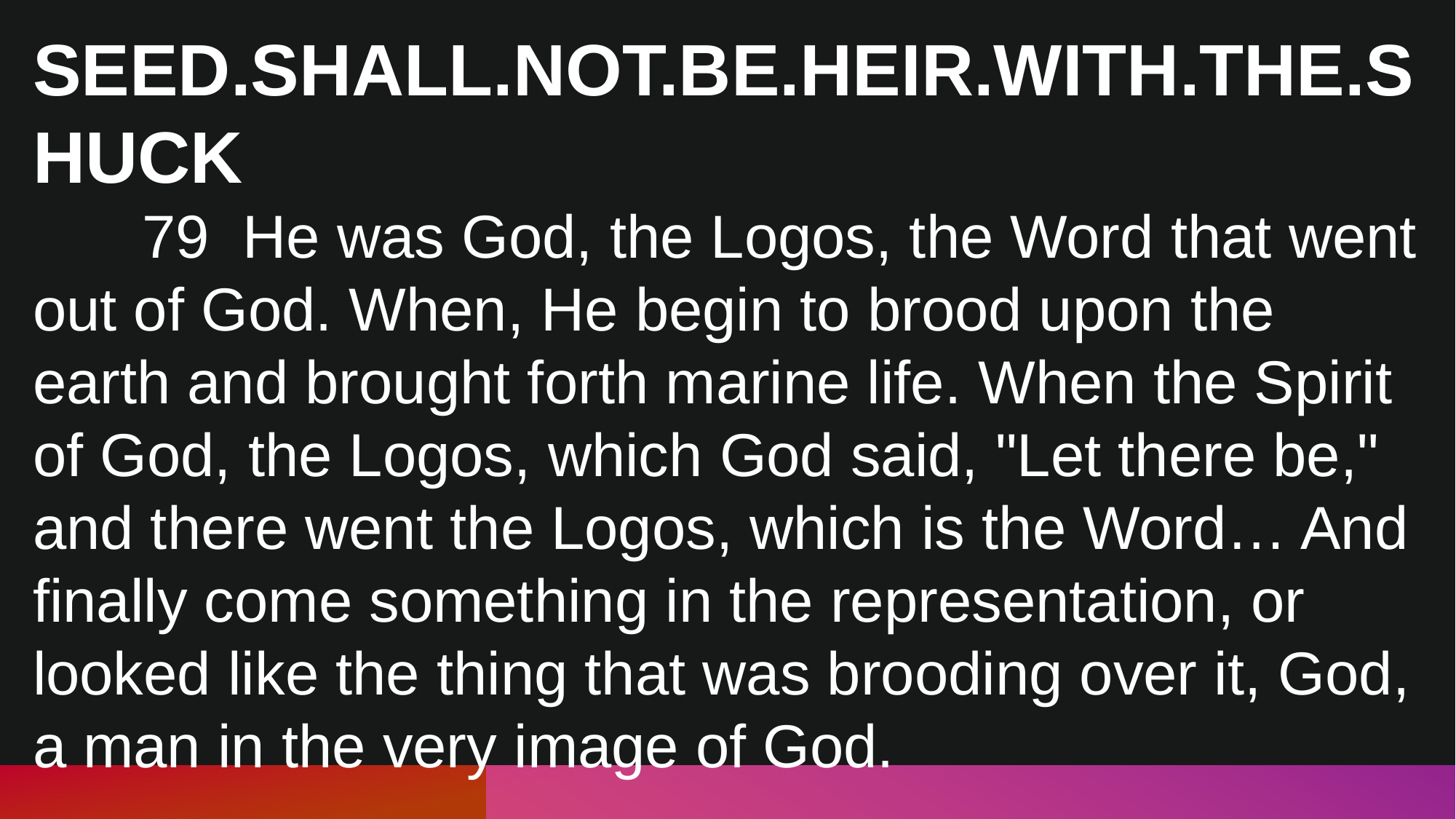

SEED.SHALL.NOT.BE.HEIR.WITH.THE.SHUCK
	79  He was God, the Logos, the Word that went out of God. When, He begin to brood upon the earth and brought forth marine life. When the Spirit of God, the Logos, which God said, "Let there be," and there went the Logos, which is the Word… And finally come something in the representation, or looked like the thing that was brooding over it, God, a man in the very image of God.